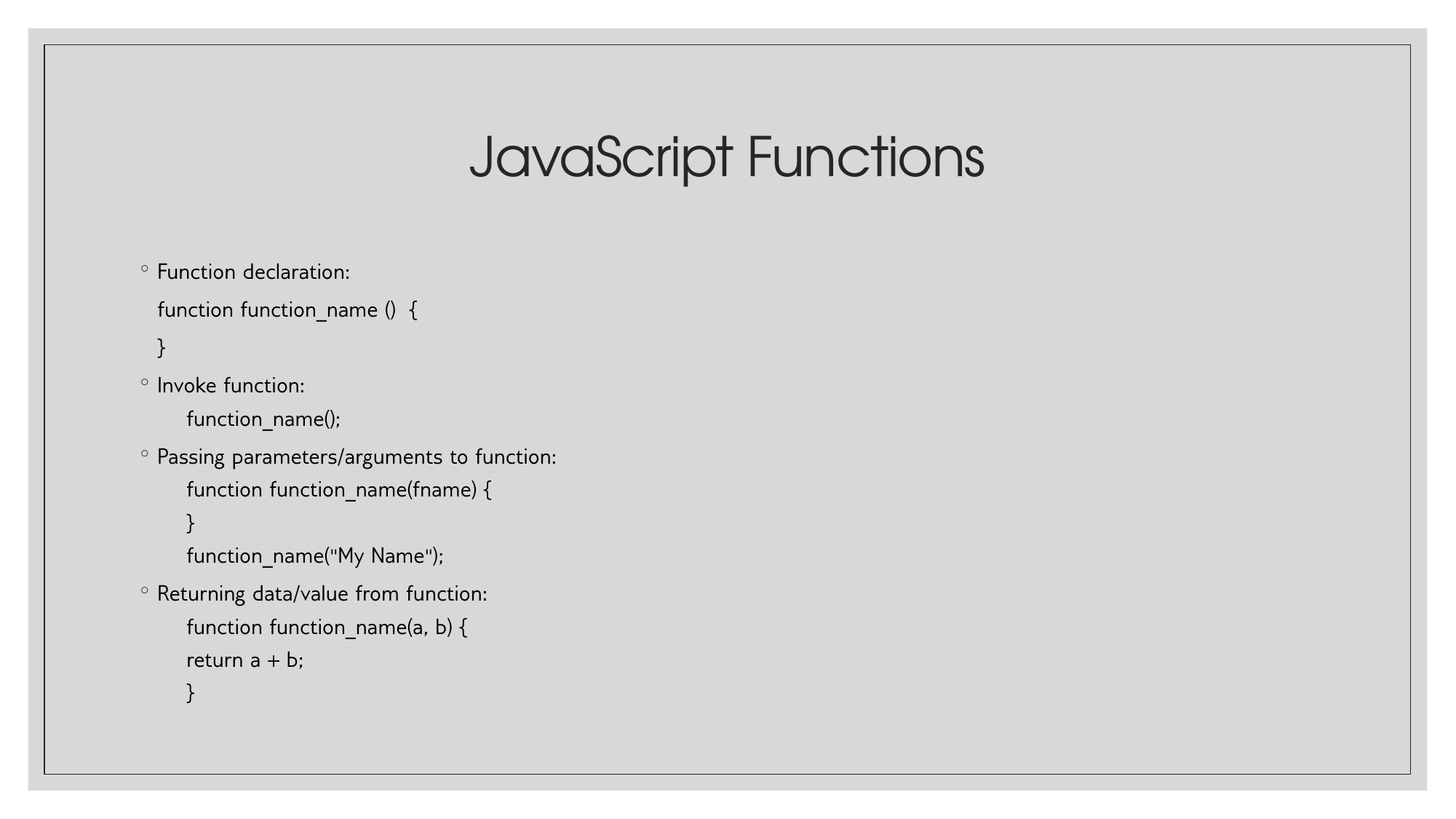

# JavaScript Functions
Function declaration:
		function function_name ()  {
		}
Invoke function:
		function_name();
Passing parameters/arguments to function:
		function function_name(fname) {
		}
		function_name("My Name");
Returning data/value from function:
		function function_name(a, b) {
			return a + b;
		}